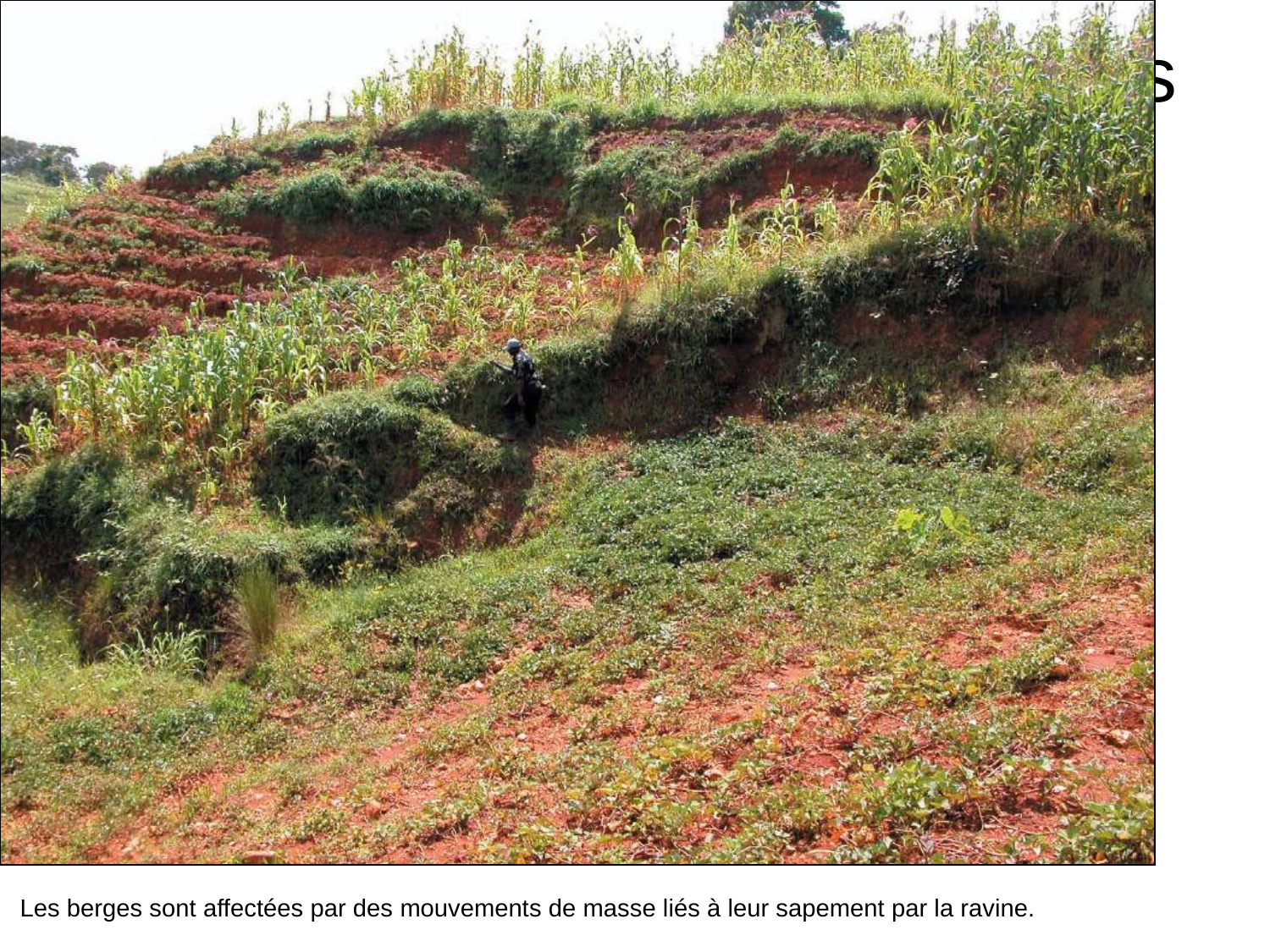

# Les berges à forte pente et cultivées sont affectées par des mouvements de masse liés à leur sapement par la ravine.
Les berges sont affectées par des mouvements de masse liés à leur sapement par la ravine.